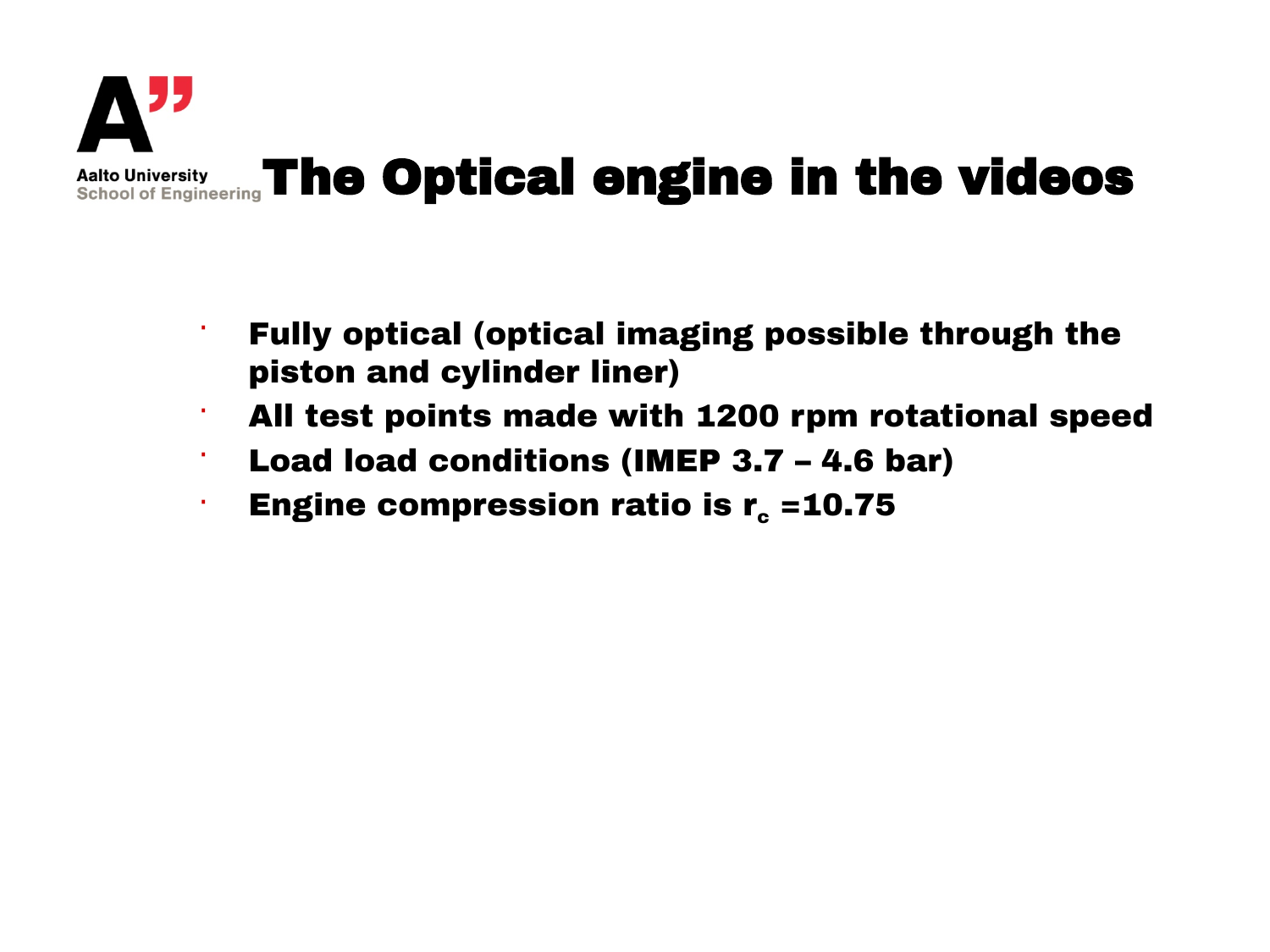

# The Optical engine in the videos
Fully optical (optical imaging possible through the piston and cylinder liner)
All test points made with 1200 rpm rotational speed
Load load conditions (IMEP 3.7 – 4.6 bar)
Engine compression ratio is rc =10.75